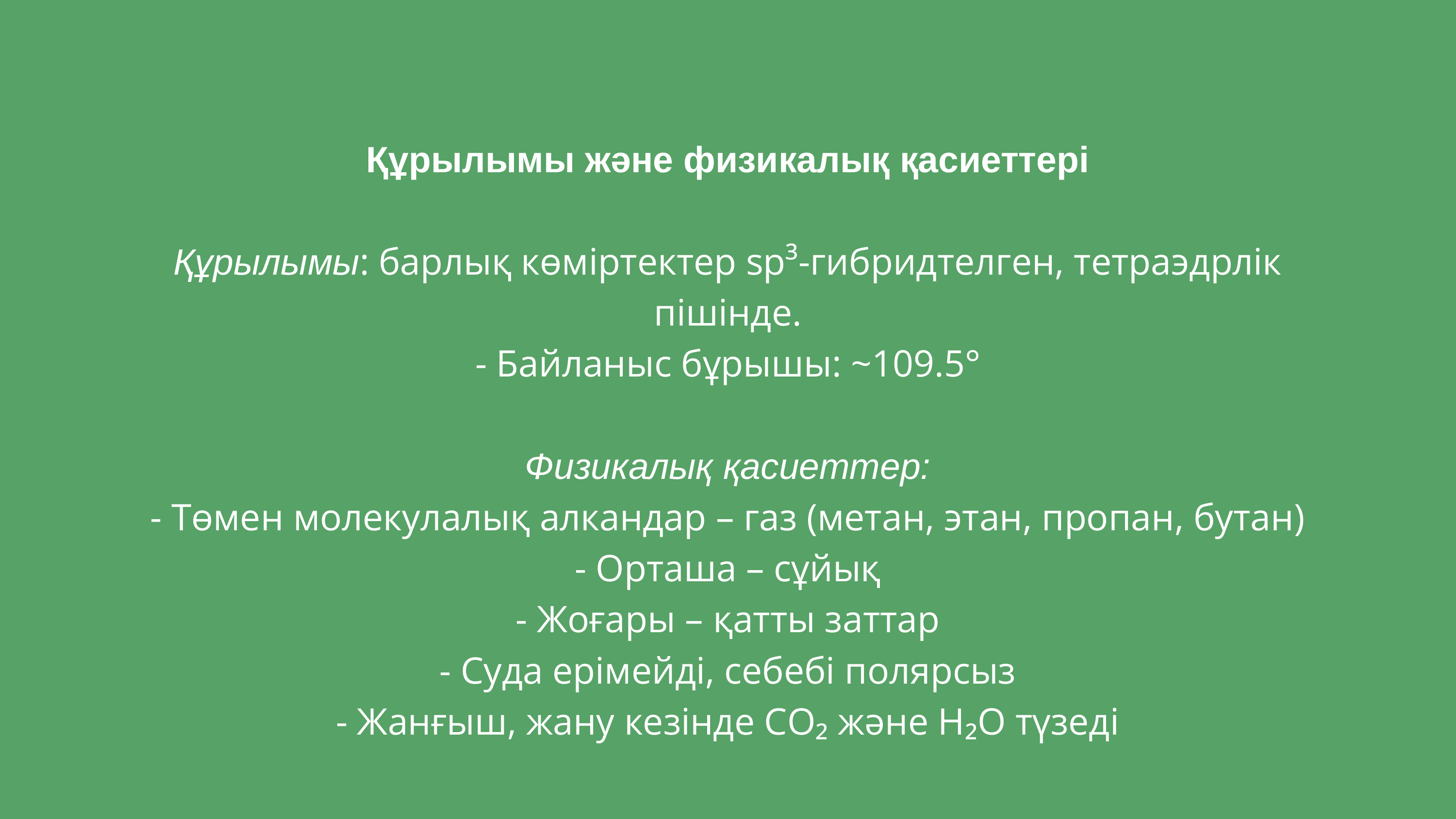

Құрылымы және физикалық қасиеттері

Құрылымы: барлық көміртектер sp³-гибридтелген, тетраэдрлік пішінде.
- Байланыс бұрышы: ~109.5°

Физикалық қасиеттер:
- Төмен молекулалық алкандар – газ (метан, этан, пропан, бутан)
- Орташа – сұйық
- Жоғары – қатты заттар
- Суда ерімейді, себебі полярсыз
- Жанғыш, жану кезінде CO₂ және H₂O түзеді